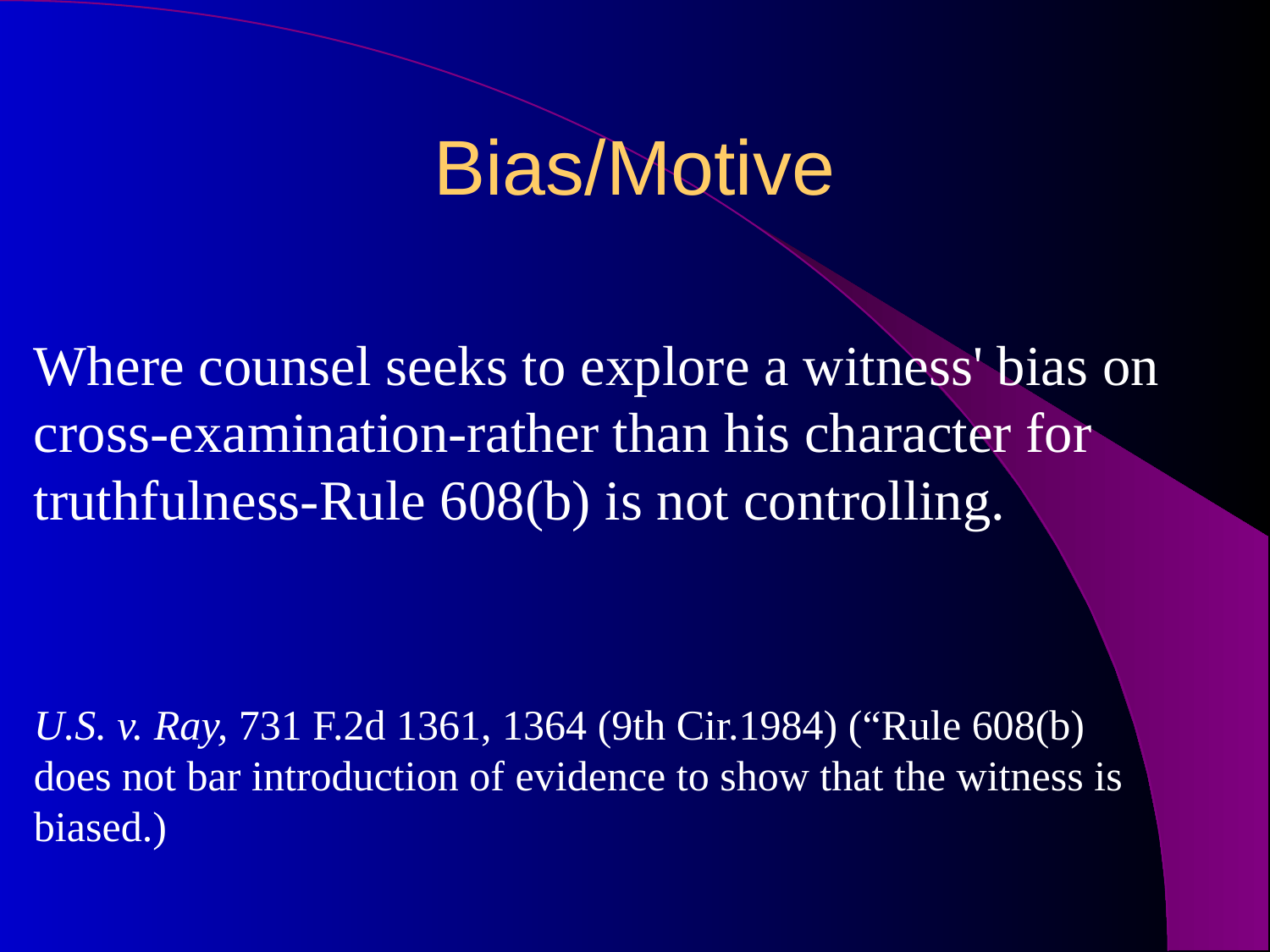

# Bias/Motive

Where counsel seeks to explore a witness' bias on cross-examination-rather than his character for truthfulness-Rule 608(b) is not controlling.

U.S. v. Ray, 731 F.2d 1361, 1364 (9th Cir.1984) (“Rule 608(b) does not bar introduction of evidence to show that the witness is biased.)